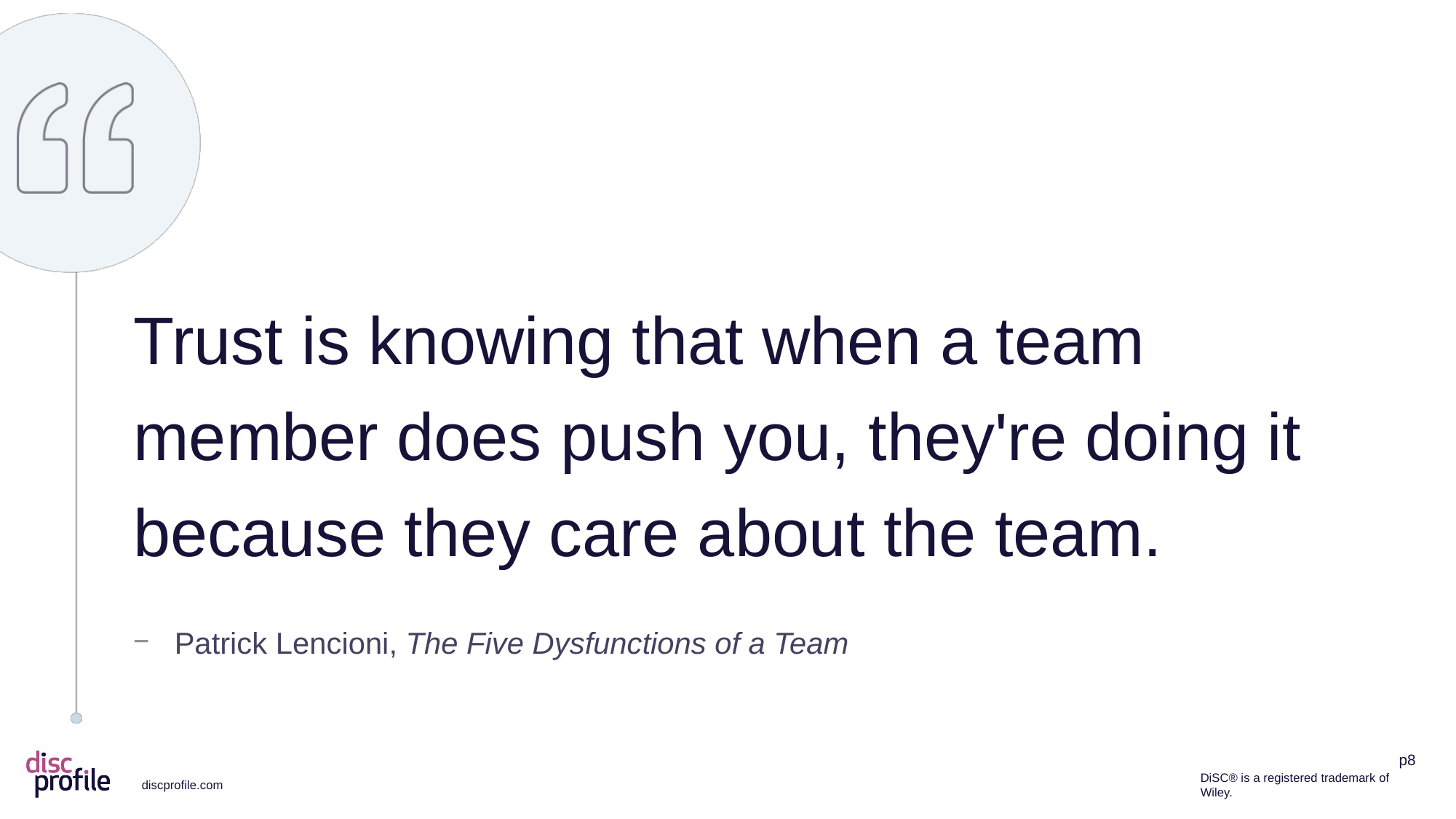

Trust is knowing that when a team member does push you, they're doing it because they care about the team.
Patrick Lencioni, The Five Dysfunctions of a Team